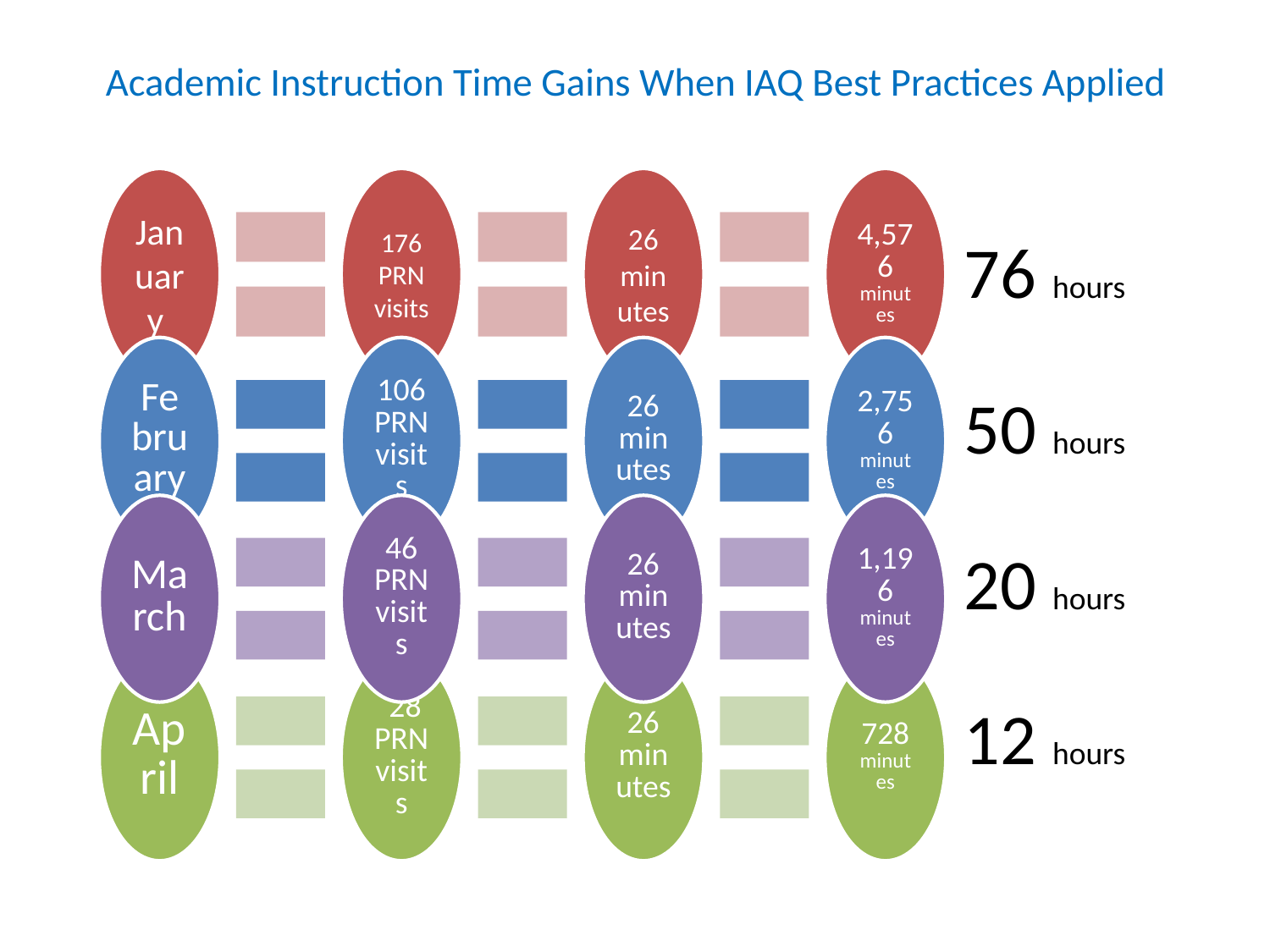

# Academic Instruction Time Gains When IAQ Best Practices Applied
176 PRN visits
26 minutes
January
76 hours

50 hours

20 hours

12 hours
106 PRN visits
26 minutes
February

46 PRN visits
26 minutes
March
 28 PRN visits
26 minutes
April